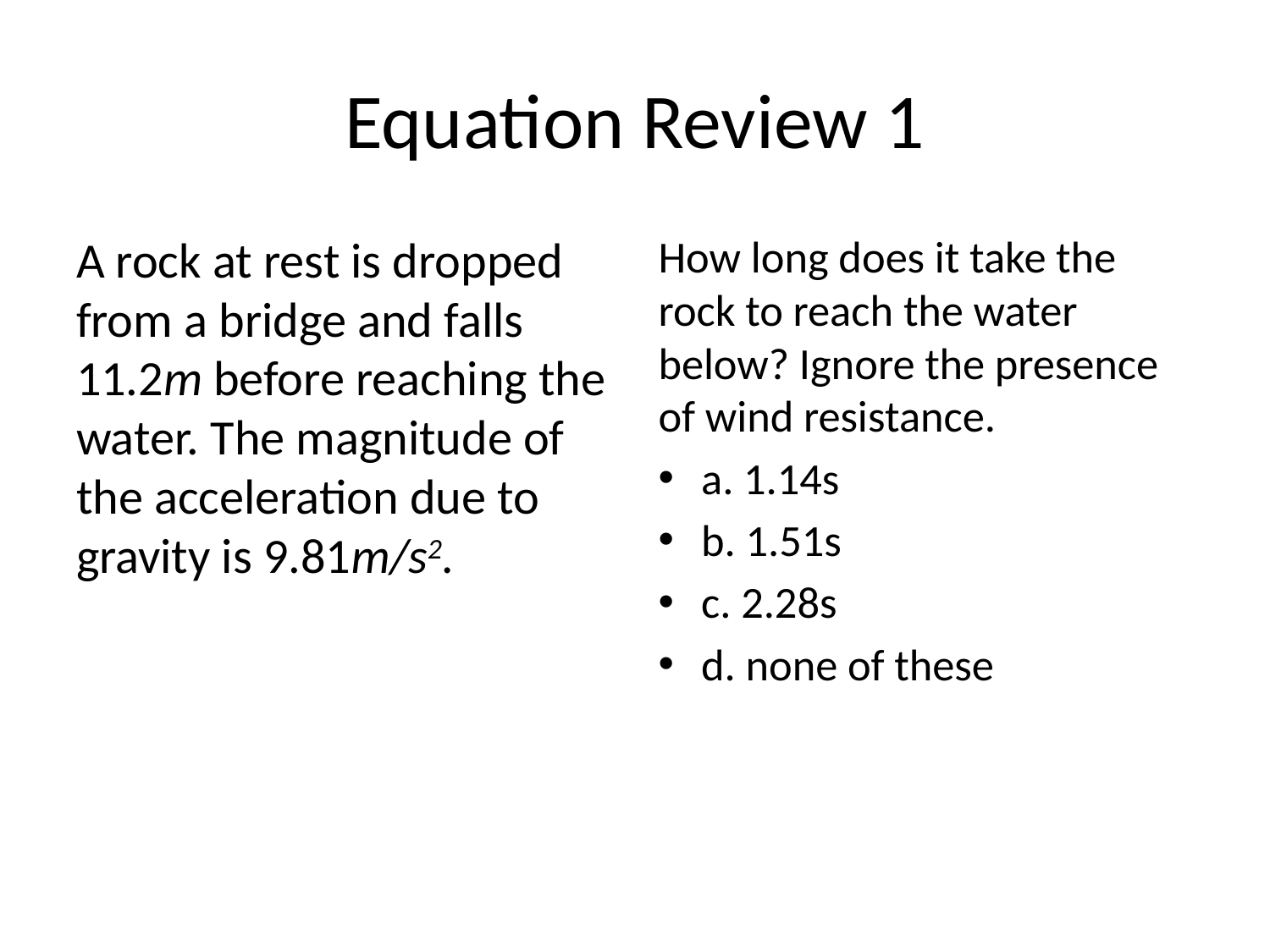

# Equation Review 1
A rock at rest is dropped from a bridge and falls 11.2m before reaching the water. The magnitude of the acceleration due to gravity is 9.81m/s2.
How long does it take the rock to reach the water below? Ignore the presence of wind resistance.
a. 1.14s
b. 1.51s
c. 2.28s
d. none of these